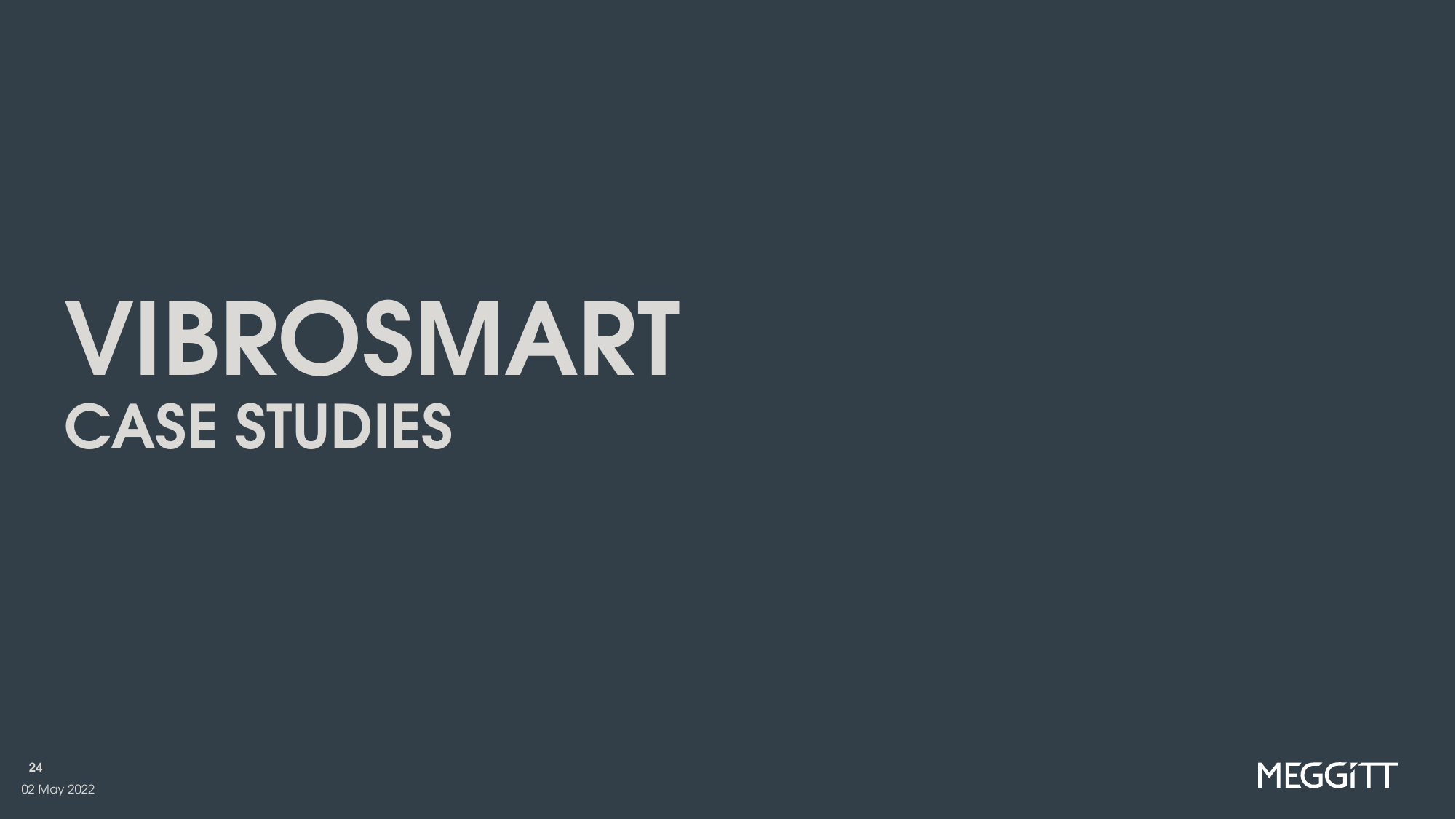

# Vibrosmart CASE STUDIEs
24
02 May 2022